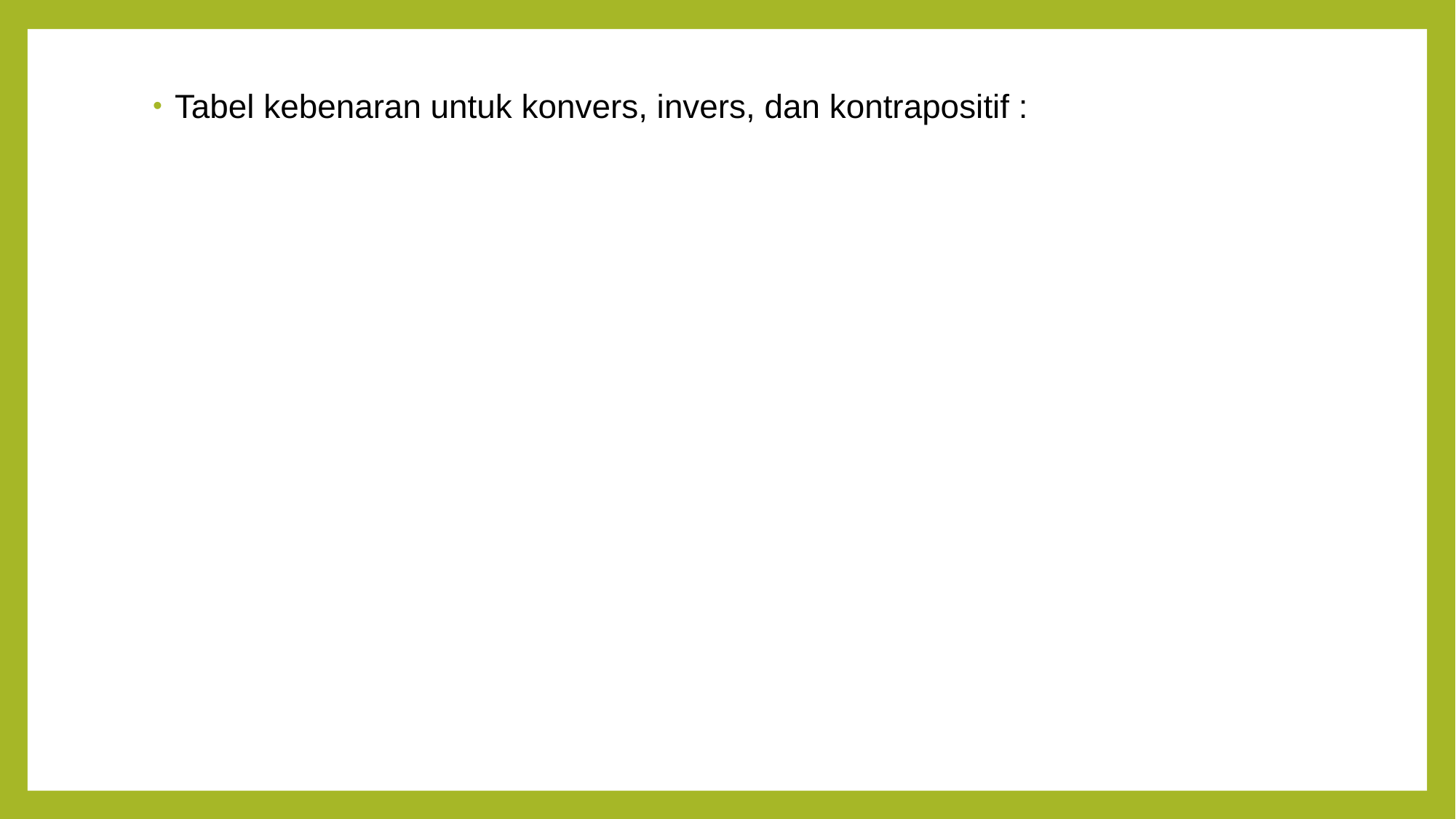

Tabel kebenaran untuk konvers, invers, dan kontrapositif :